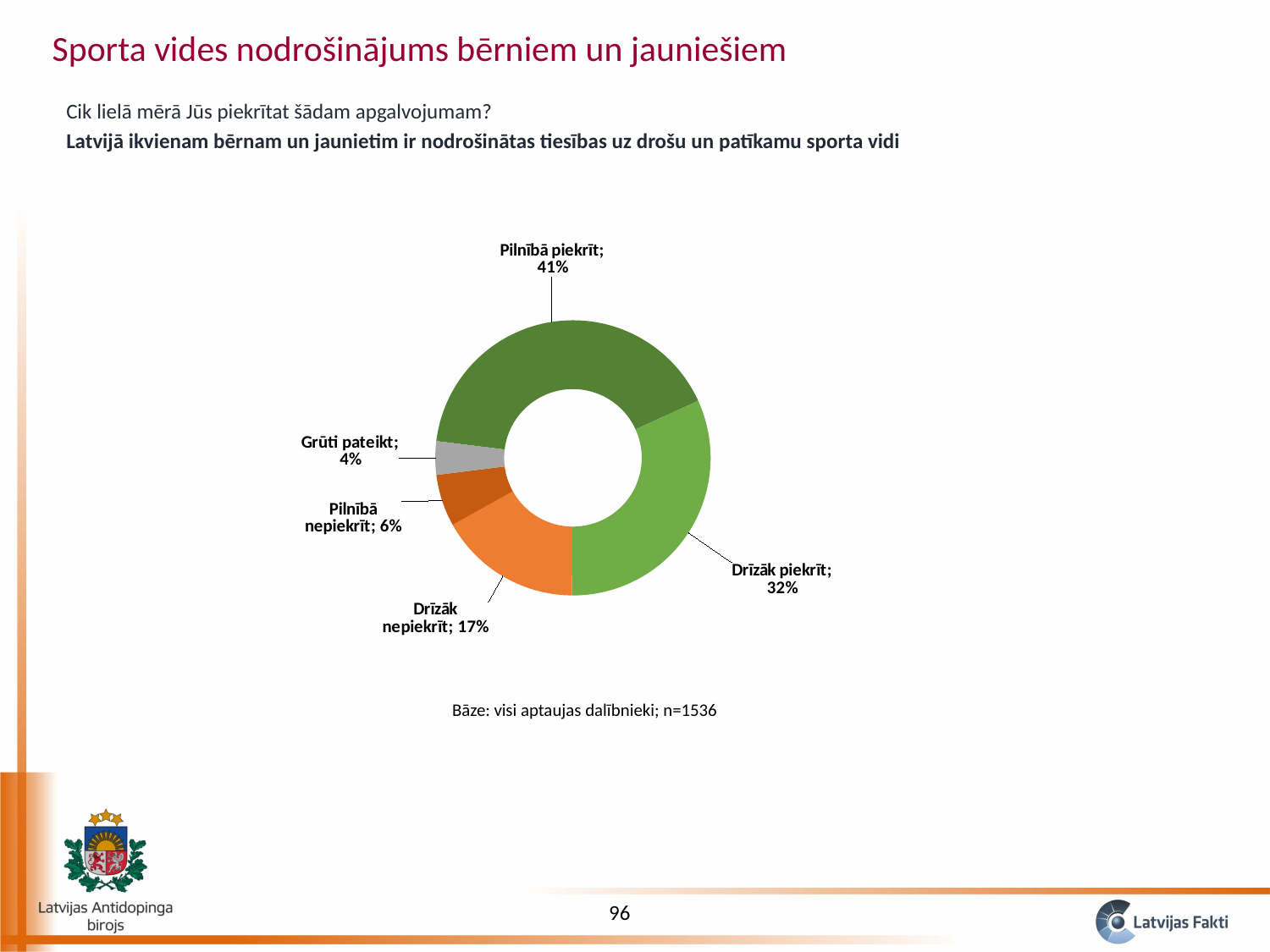

Sporta vides nodrošinājums bērniem un jauniešiem
Cik lielā mērā Jūs piekrītat šādam apgalvojumam?
Latvijā ikvienam bērnam un jaunietim ir nodrošinātas tiesības uz drošu un patīkamu sporta vidi

### Chart

| Category | Sales |
|---|---|
| Pilnībā piekrīt | 0.4124991666623903 |
| Drīzāk piekrīt | 0.31910692384572215 |
| Drīzāk nepiekrīt | 0.16799796122703192 |
| Pilnībā nepiekrīt | 0.06100729767005024 |
| Grūti pateikt | 0.03938865059480567 |
Bāze: visi aptaujas dalībnieki; n=1536
96